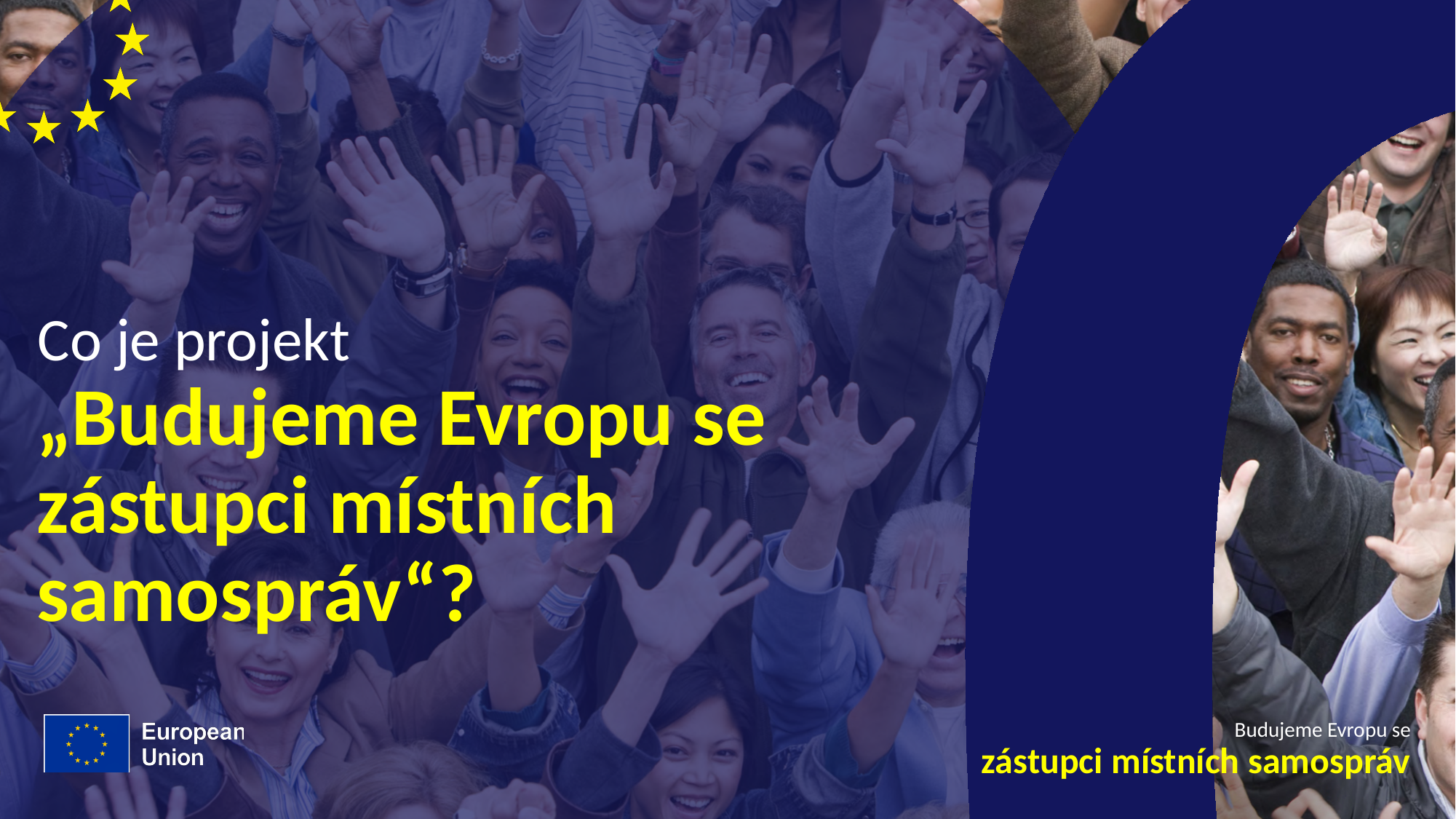

# Co je projekt
„Budujeme Evropu se zástupci místních samospráv“?
Budujeme Evropu se
zástupci místních samospráv